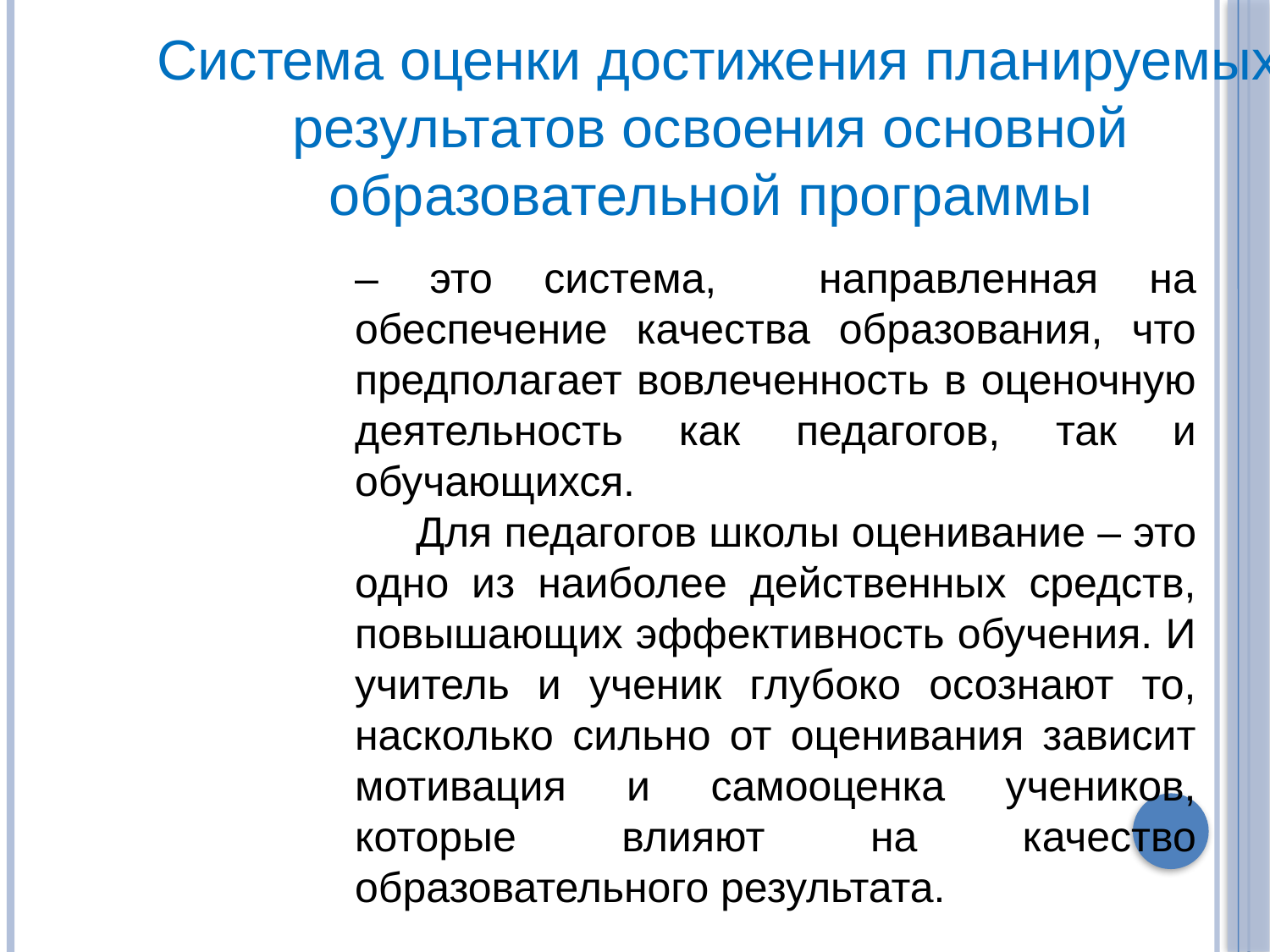

Система оценки достижения планируемых результатов освоения основной
образовательной программы
# – это система,  направленная на обеспечение качества образования, что предполагает вовлеченность в оценочную деятельность как педагогов, так и обучающихся.
     Для педагогов школы оценивание – это одно из наиболее действенных средств, повышающих эффективность обучения. И учитель и ученик глубоко осознают то, насколько сильно от оценивания зависит мотивация и самооценка учеников, которые влияют на качество образовательного результата.